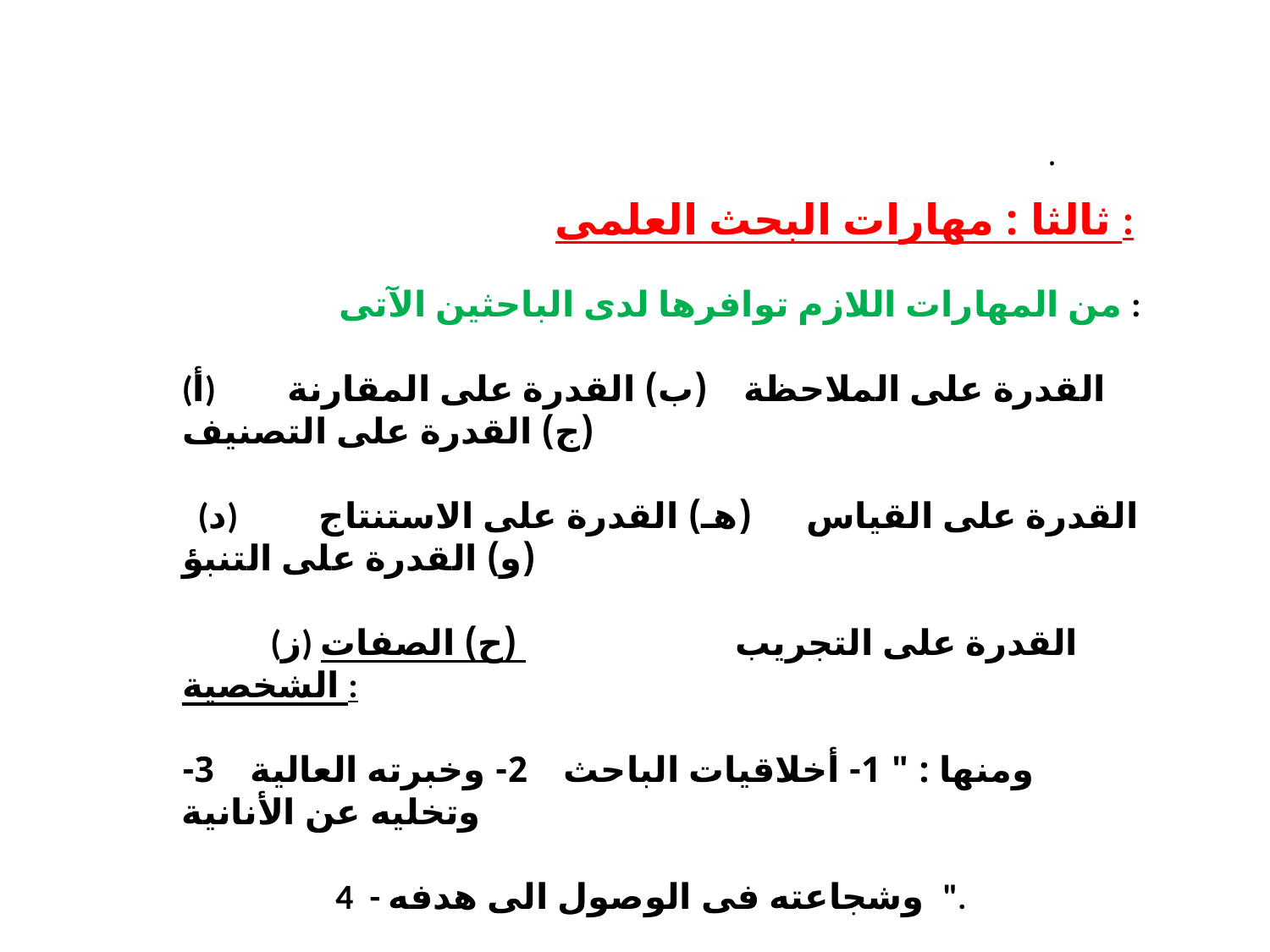

.

ثالثا : مهارات البحث العلمى :

من المهارات اللازم توافرها لدى الباحثين الآتى :

(أ) القدرة على الملاحظة    (ب) القدرة على المقارنة        (ج) القدرة على التصنيف

  (د) القدرة على القياس      (هـ) القدرة على الاستنتاج         (و) القدرة على التنبؤ

           (ز) القدرة على التجريب                        (ح) الصفات الشخصية :

ومنها : " 1- أخلاقيات الباحث    2- وخبرته العالية    3- وتخليه عن الأنانية

 4  - وشجاعته فى الوصول الى هدفه  ".